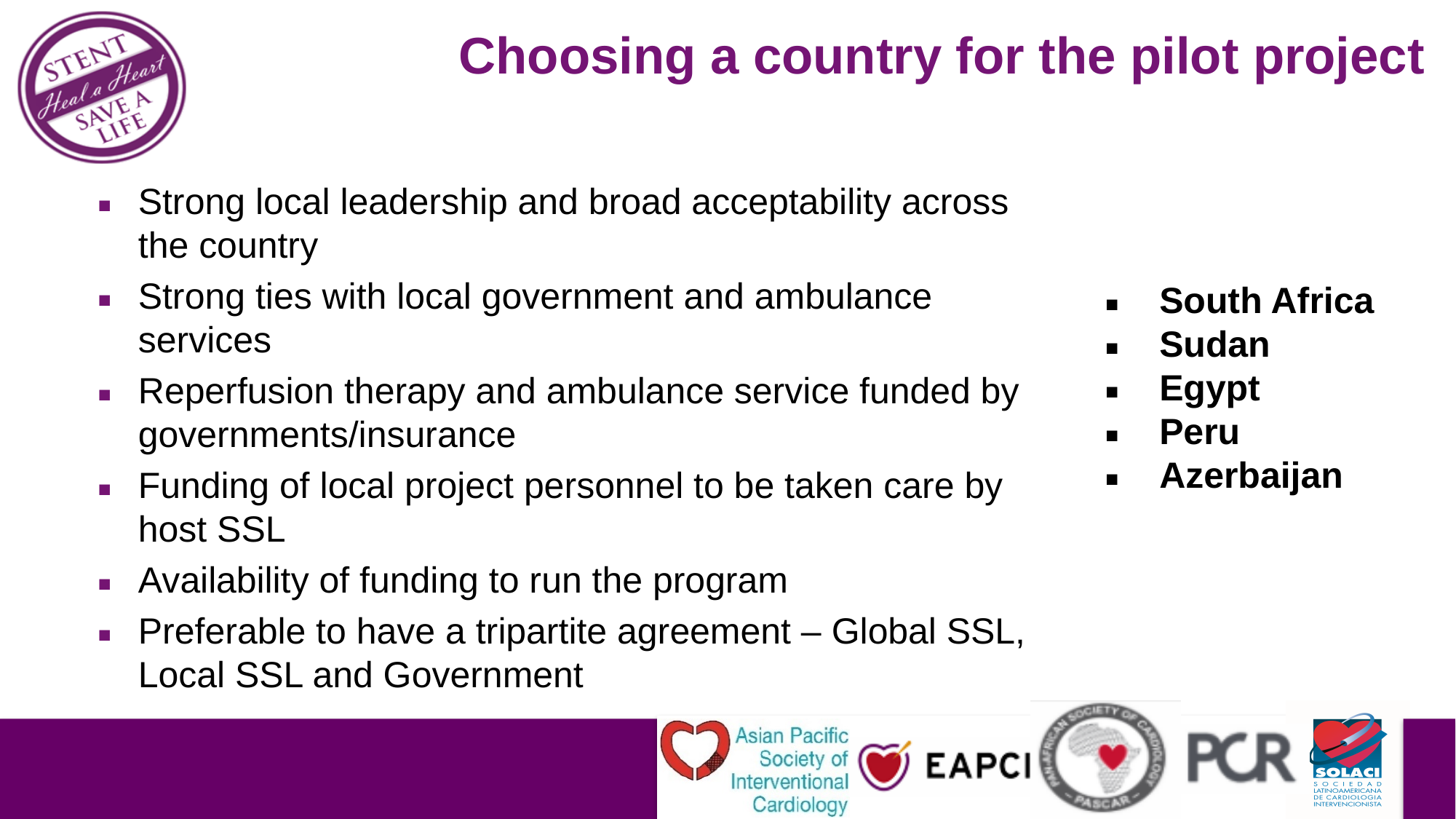

# Choosing a country for the pilot project
Strong local leadership and broad acceptability across the country
Strong ties with local government and ambulance services
Reperfusion therapy and ambulance service funded by governments/insurance
Funding of local project personnel to be taken care by host SSL
Availability of funding to run the program
Preferable to have a tripartite agreement – Global SSL, Local SSL and Government

South Africa
Sudan
Egypt
Peru
Azerbaijan